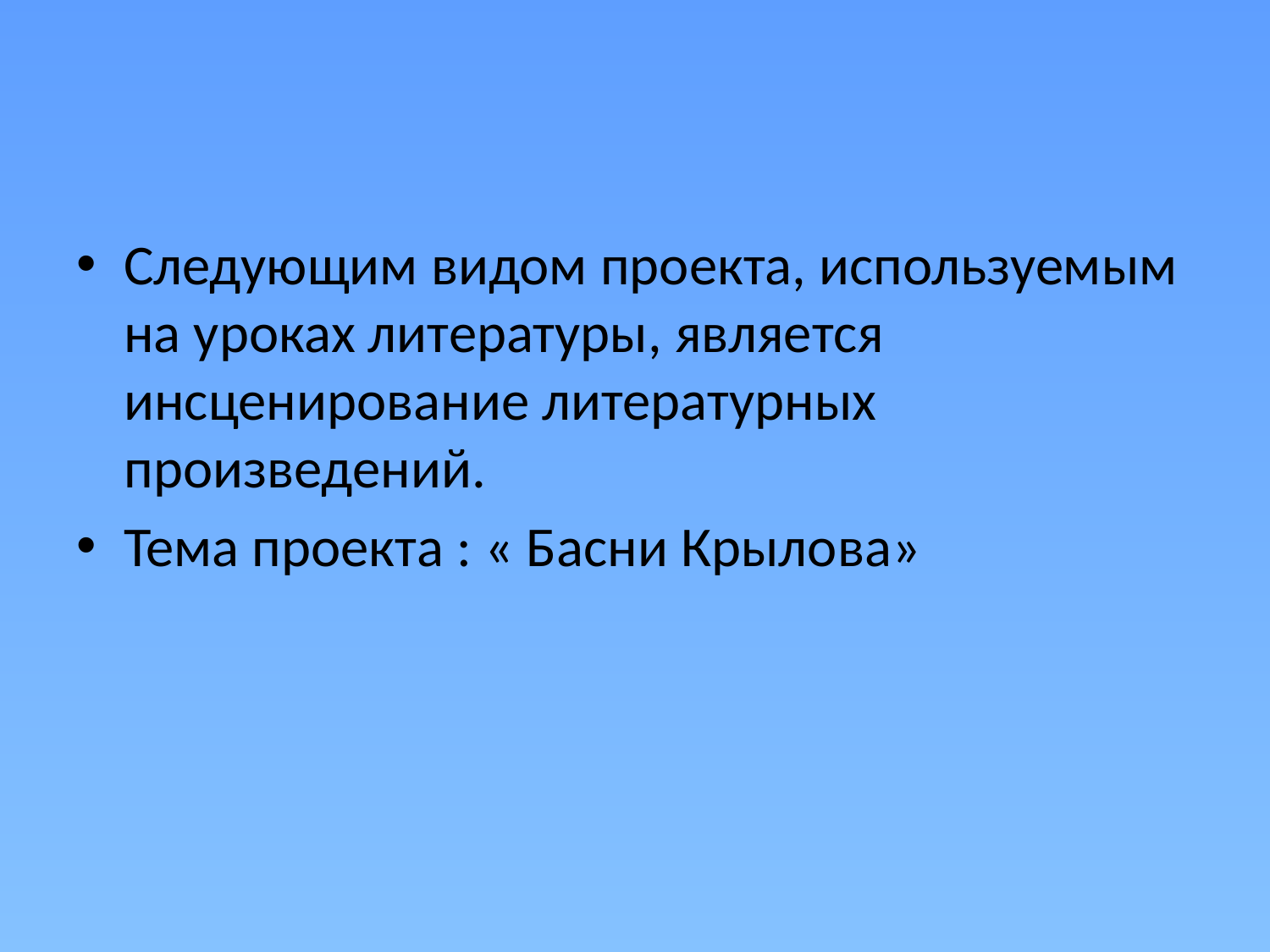

#
Следующим видом проекта, используемым на уроках литературы, является инсценирование литературных произведений.
Тема проекта : « Басни Крылова»